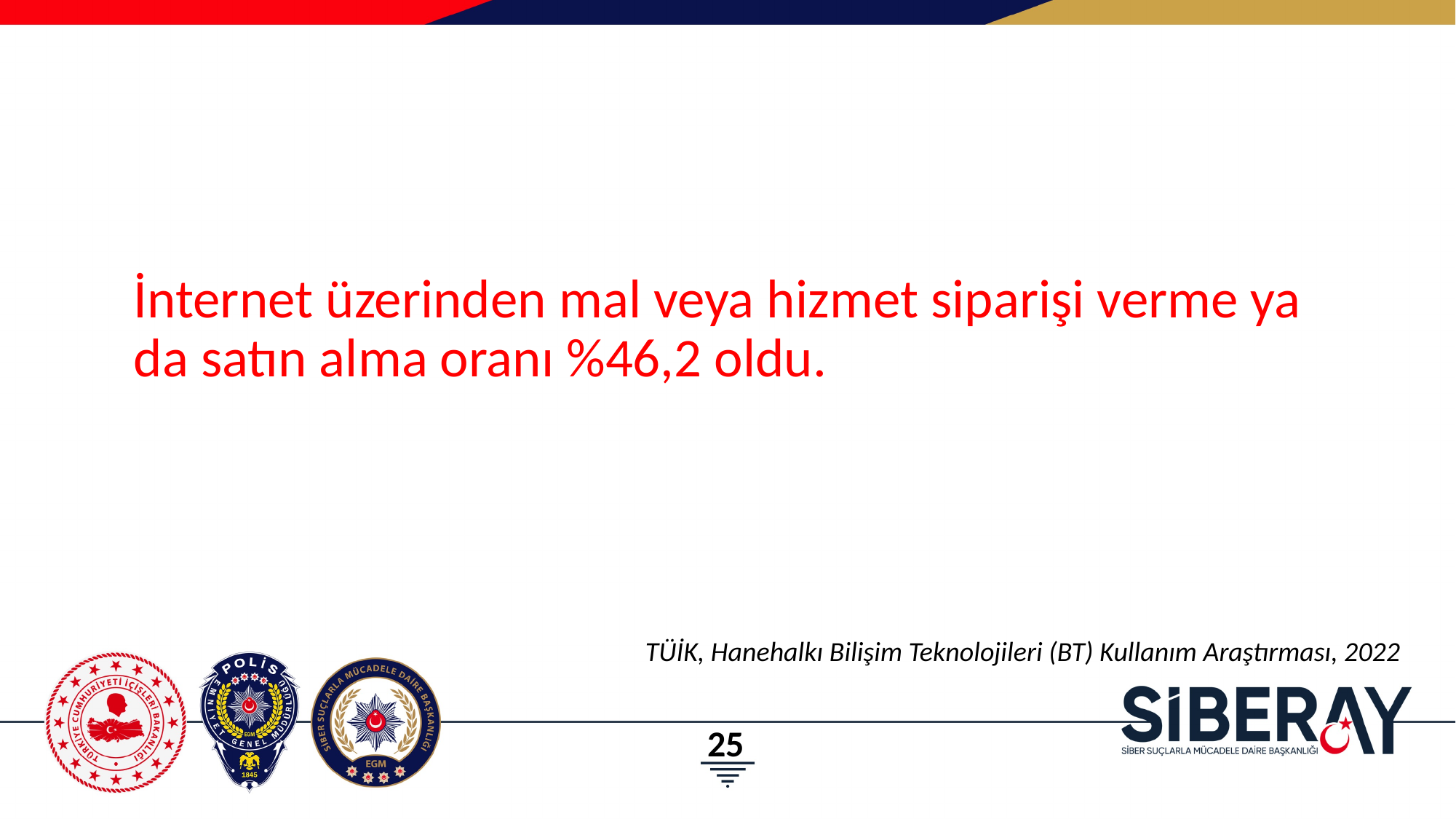

# İnternet üzerinden mal veya hizmet siparişi verme ya da satın alma oranı %46,2 oldu.
TÜİK, Hanehalkı Bilişim Teknolojileri (BT) Kullanım Araştırması, 2022

25